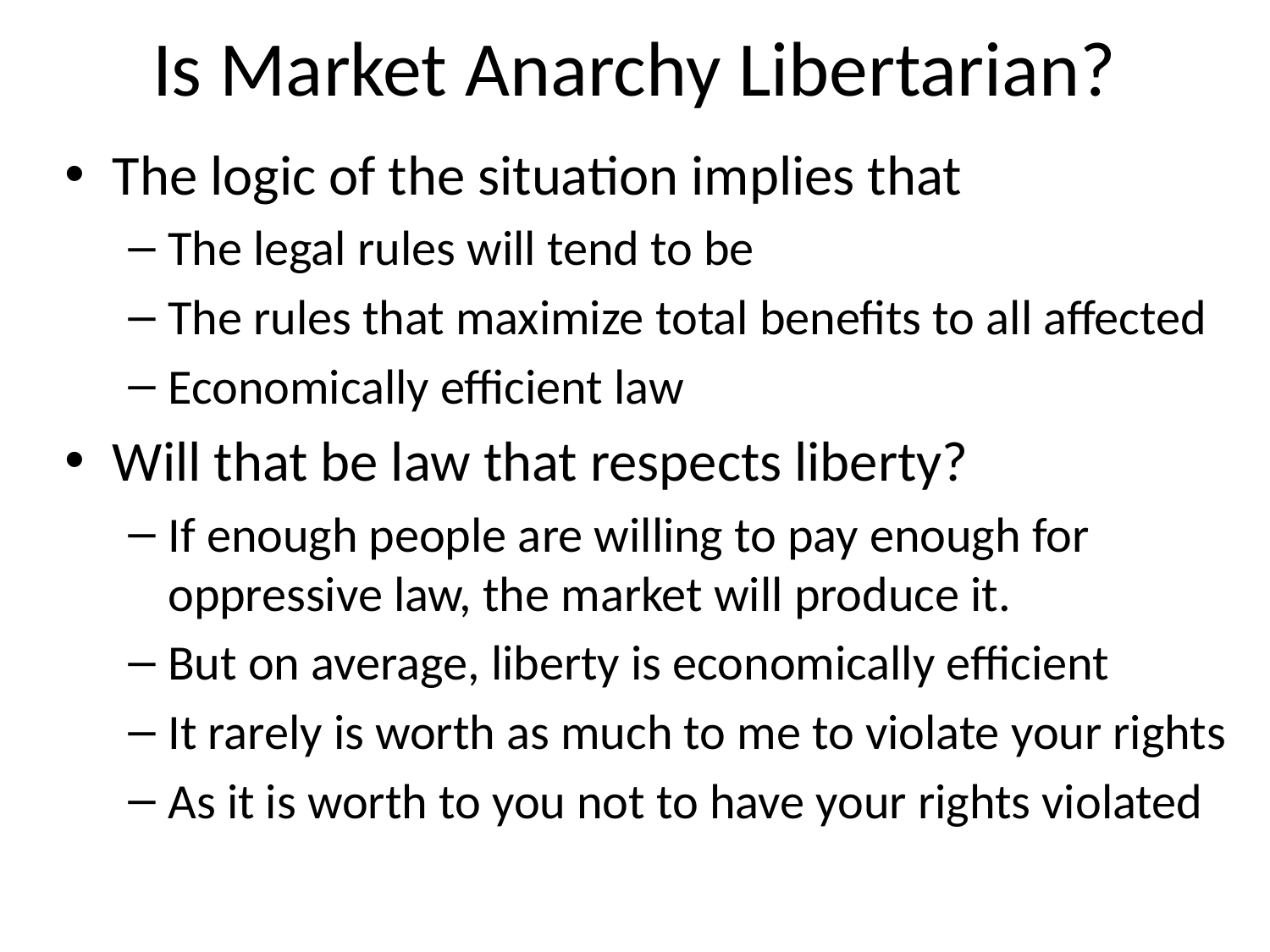

# Is Market Anarchy Libertarian?
The logic of the situation implies that
The legal rules will tend to be
The rules that maximize total benefits to all affected
Economically efficient law
Will that be law that respects liberty?
If enough people are willing to pay enough for oppressive law, the market will produce it.
But on average, liberty is economically efficient
It rarely is worth as much to me to violate your rights
As it is worth to you not to have your rights violated